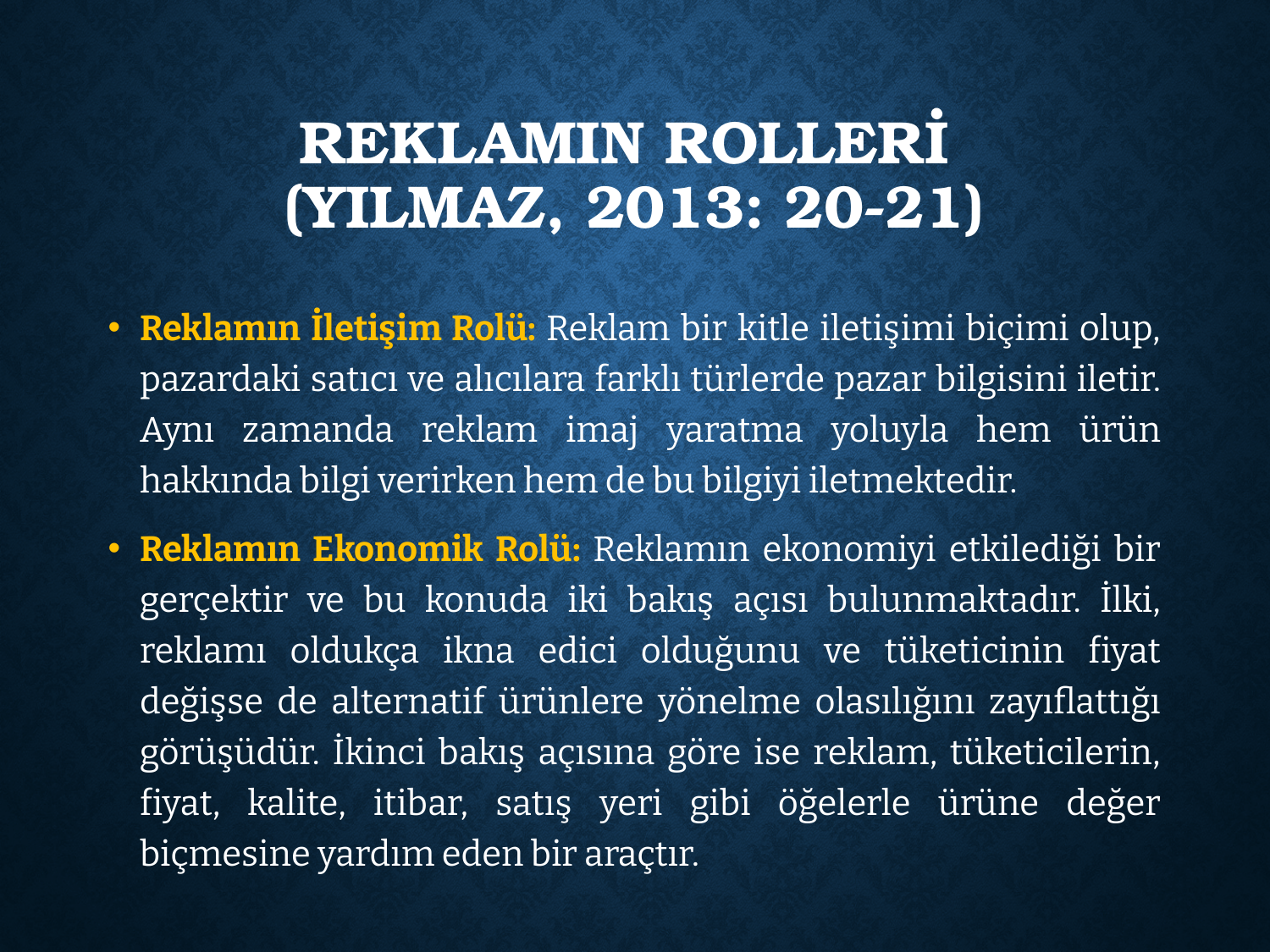

# ReklamIn Rollerİ (YIlmaz, 2013: 20-21)
Reklamın İletişim Rolü: Reklam bir kitle iletişimi biçimi olup, pazardaki satıcı ve alıcılara farklı türlerde pazar bilgisini iletir. Aynı zamanda reklam imaj yaratma yoluyla hem ürün hakkında bilgi verirken hem de bu bilgiyi iletmektedir.
Reklamın Ekonomik Rolü: Reklamın ekonomiyi etkilediği bir gerçektir ve bu konuda iki bakış açısı bulunmaktadır. İlki, reklamı oldukça ikna edici olduğunu ve tüketicinin fiyat değişse de alternatif ürünlere yönelme olasılığını zayıflattığı görüşüdür. İkinci bakış açısına göre ise reklam, tüketicilerin, fiyat, kalite, itibar, satış yeri gibi öğelerle ürüne değer biçmesine yardım eden bir araçtır.